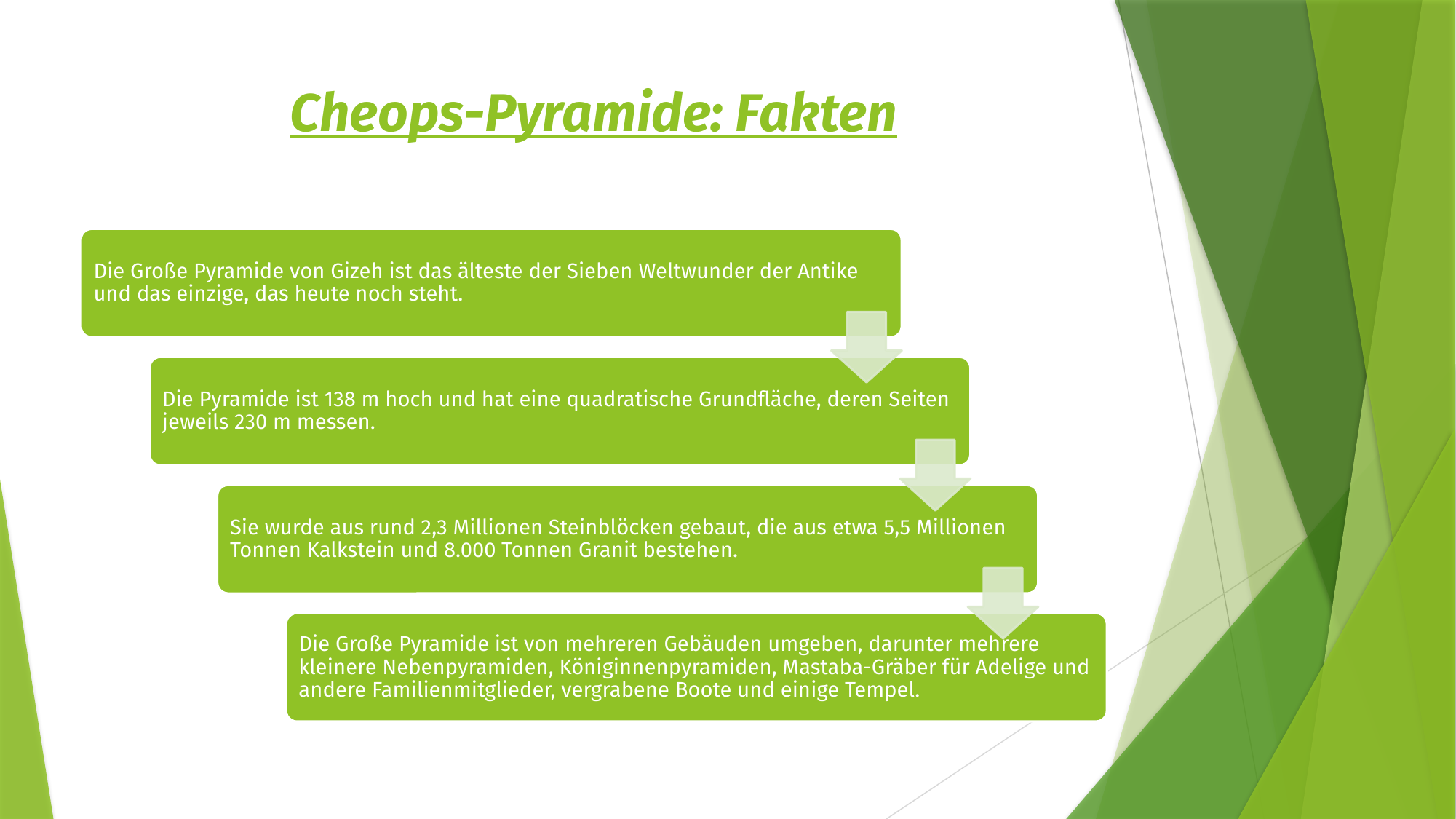

# Cheops-Pyramide: Fakten
Die Große Pyramide von Gizeh ist das älteste der Sieben Weltwunder der Antike und das einzige, das heute noch steht.
Die Pyramide ist 138 m hoch und hat eine quadratische Grundfläche, deren Seiten jeweils 230 m messen.
Sie wurde aus rund 2,3 Millionen Steinblöcken gebaut, die aus etwa 5,5 Millionen Tonnen Kalkstein und 8.000 Tonnen Granit bestehen.
Die Große Pyramide ist von mehreren Gebäuden umgeben, darunter mehrere kleinere Nebenpyramiden, Königinnenpyramiden, Mastaba-Gräber für Adelige und andere Familienmitglieder, vergrabene Boote und einige Tempel.